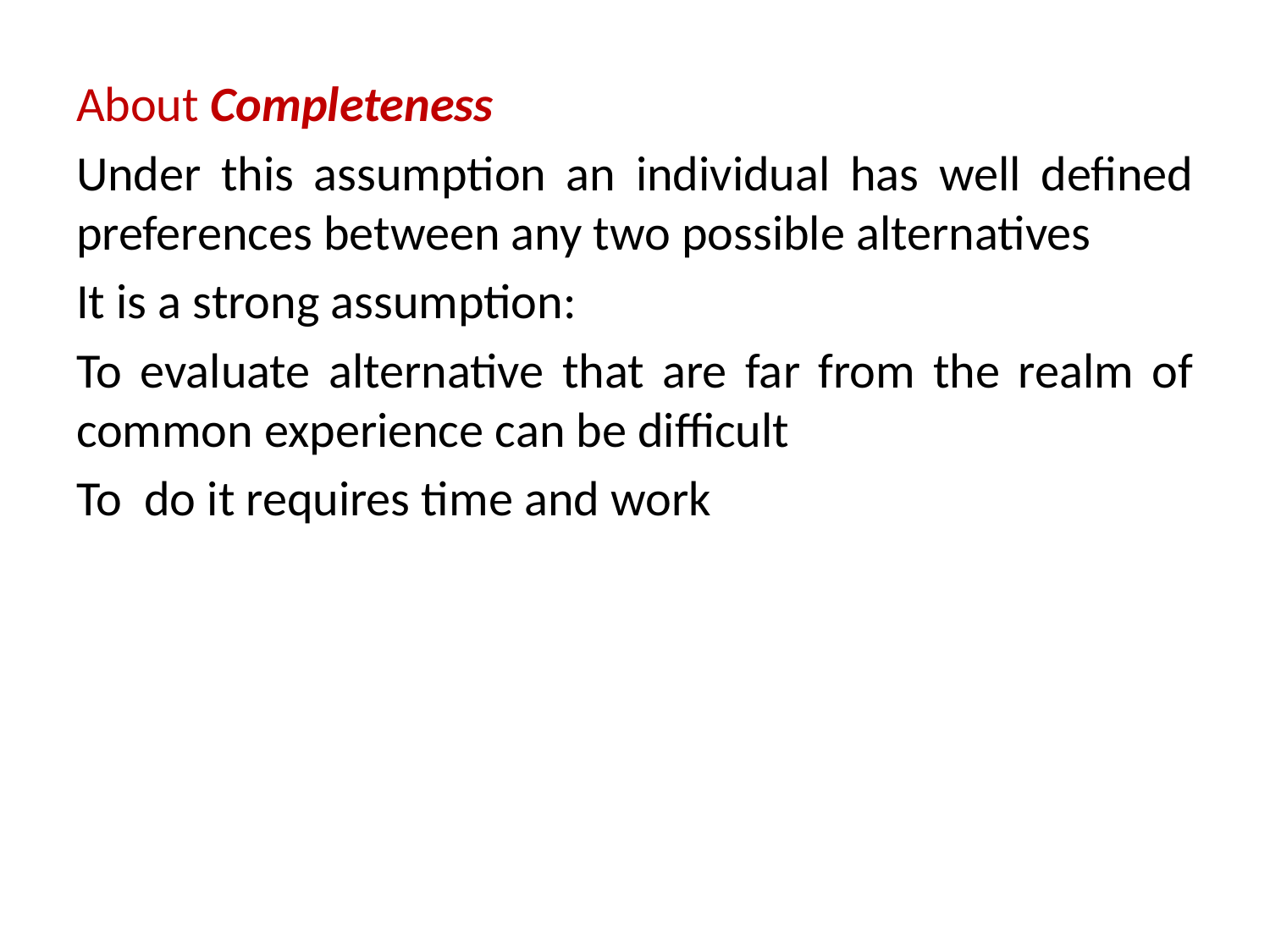

About Completeness
Under this assumption an individual has well defined preferences between any two possible alternatives
It is a strong assumption:
To evaluate alternative that are far from the realm of common experience can be difficult
To  do it requires time and work